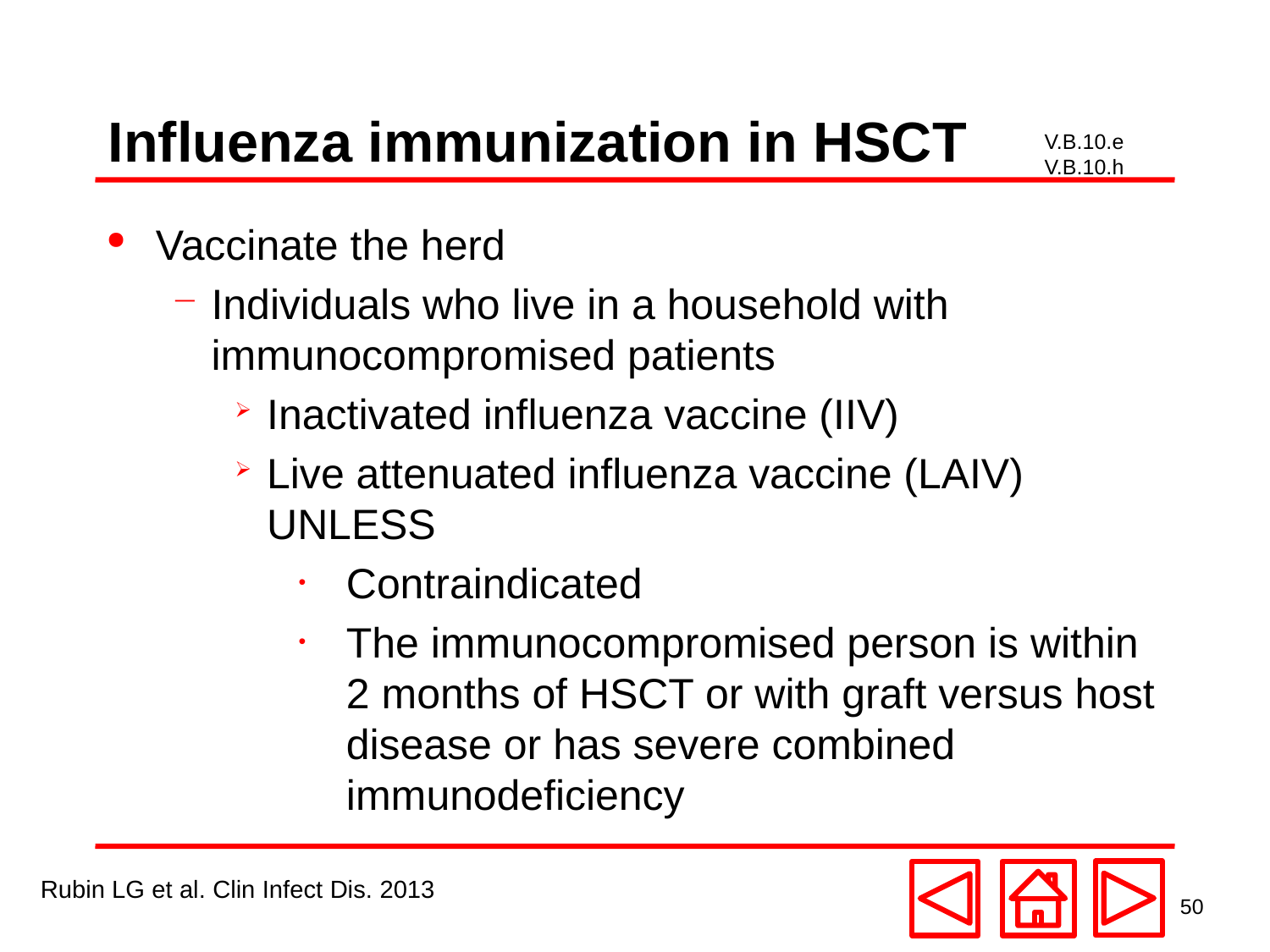

# Influenza immunization in HSCT
V.B.10.e
V.B.10.h
Vaccinate the herd
Individuals who live in a household with immunocompromised patients
Inactivated influenza vaccine (IIV)
Live attenuated influenza vaccine (LAIV) UNLESS
Contraindicated
The immunocompromised person is within 2 months of HSCT or with graft versus host disease or has severe combined immunodeficiency

Rubin LG et al. Clin Infect Dis. 2013
50